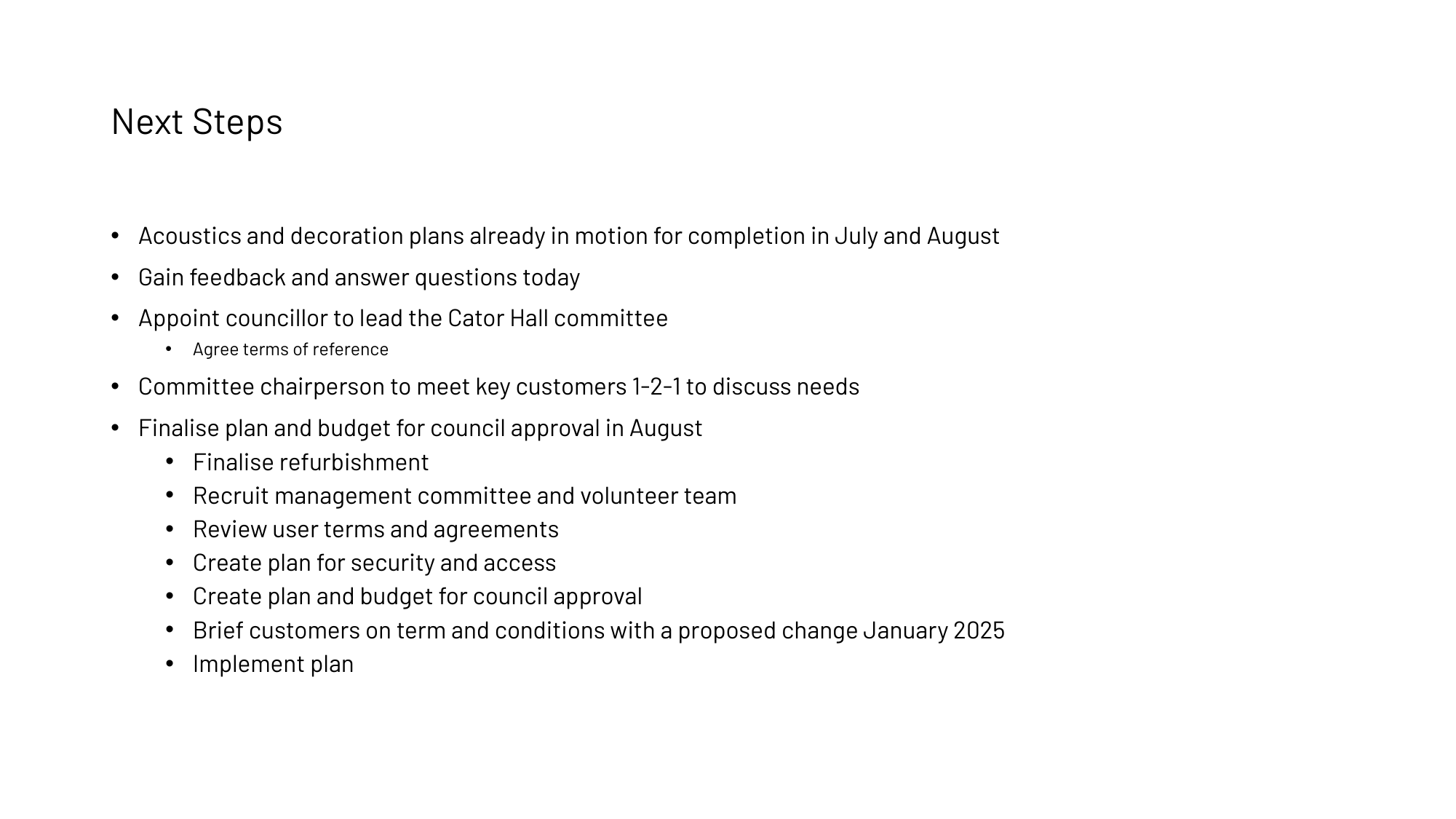

# Next Steps
Acoustics and decoration plans already in motion for completion in July and August
Gain feedback and answer questions today
Appoint councillor to lead the Cator Hall committee
Agree terms of reference
Committee chairperson to meet key customers 1-2-1 to discuss needs
Finalise plan and budget for council approval in August
Finalise refurbishment
Recruit management committee and volunteer team
Review user terms and agreements
Create plan for security and access
Create plan and budget for council approval
Brief customers on term and conditions with a proposed change January 2025
Implement plan